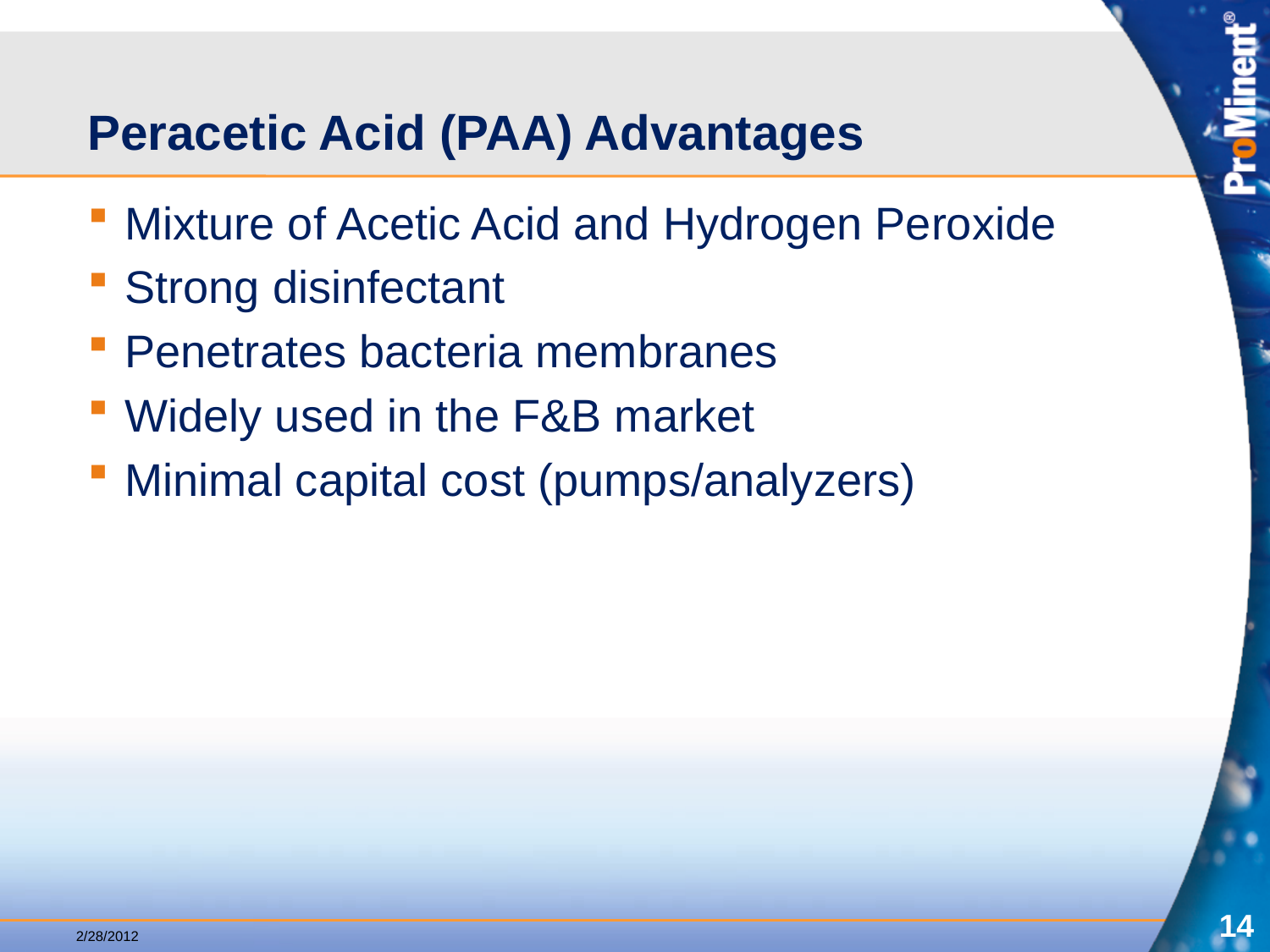

# Peracetic Acid (PAA) Advantages
Mixture of Acetic Acid and Hydrogen Peroxide
Strong disinfectant
Penetrates bacteria membranes
Widely used in the F&B market
Minimal capital cost (pumps/analyzers)